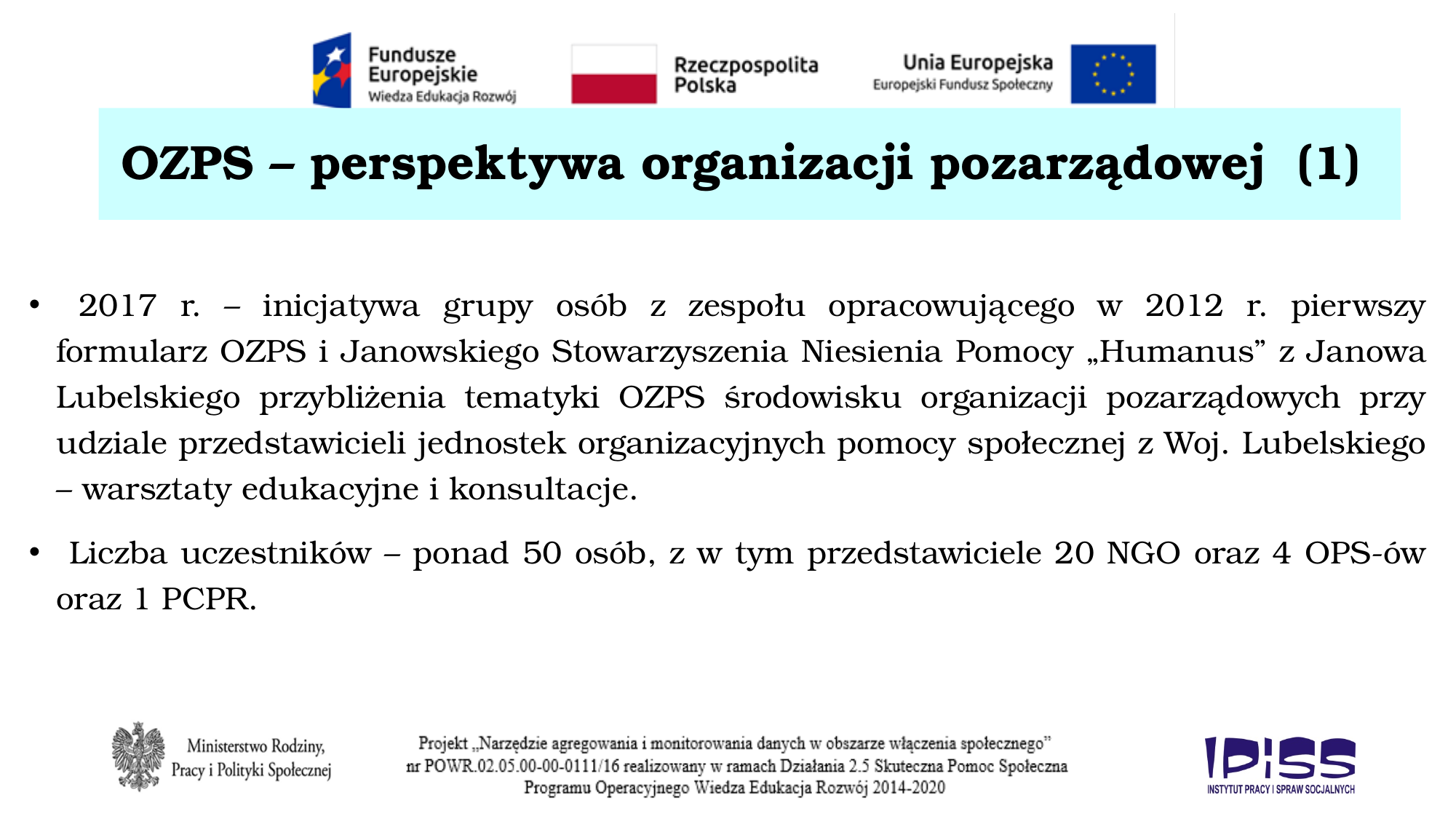

# OZPS – perspektywa organizacji pozarządowej  (1)

 2017 r. – inicjatywa grupy osób z zespołu opracowującego w 2012 r. pierwszy formularz OZPS i Janowskiego Stowarzyszenia Niesienia Pomocy „Humanus” z Janowa Lubelskiego przybliżenia tematyki OZPS środowisku organizacji pozarządowych przy udziale przedstawicieli jednostek organizacyjnych pomocy społecznej z Woj. Lubelskiego – warsztaty edukacyjne i konsultacje.
 Liczba uczestników – ponad 50 osób, z w tym przedstawiciele 20 NGO oraz 4 OPS-ów oraz 1 PCPR.